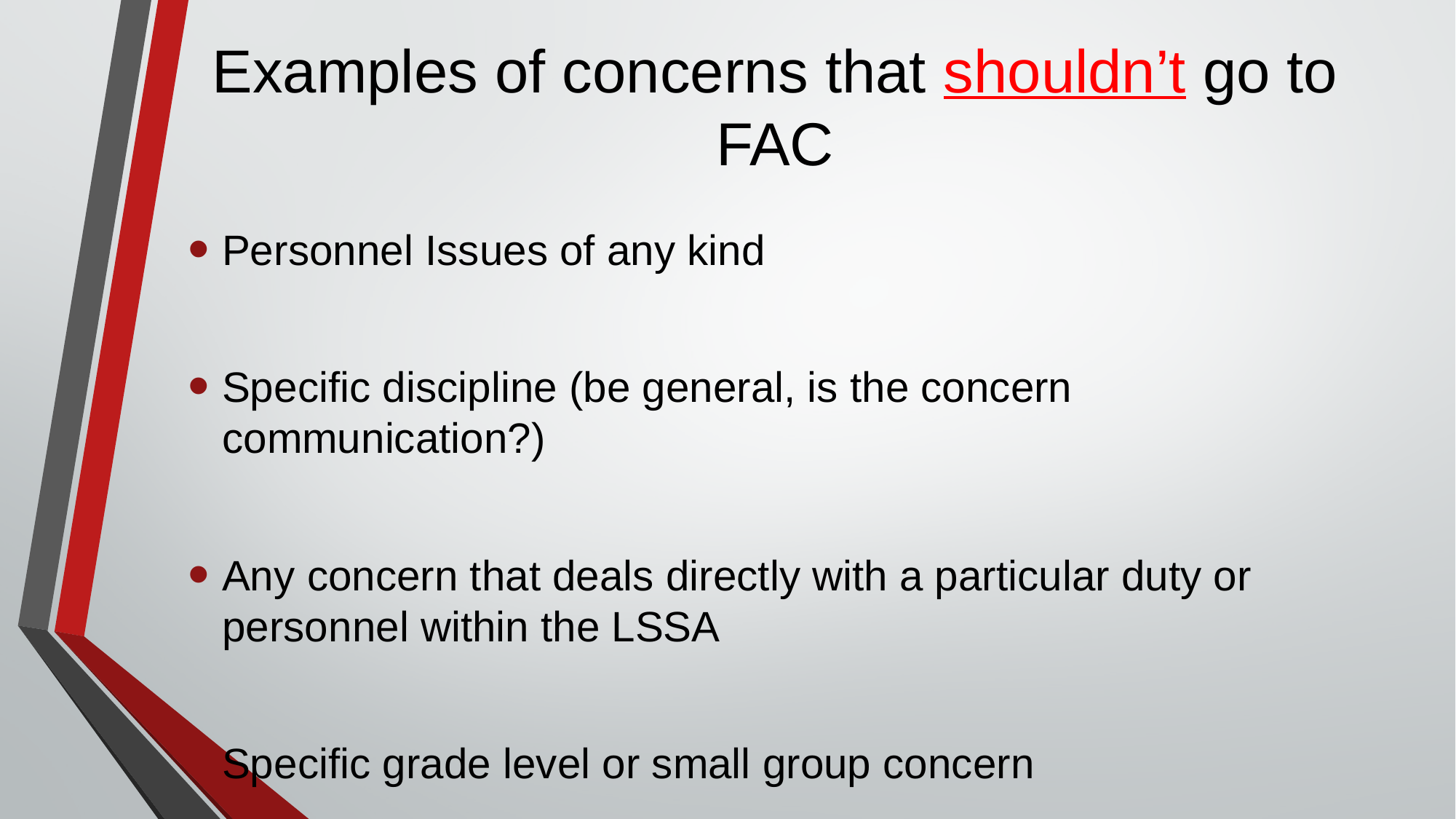

# Examples of concerns that shouldn’t go to FAC
Personnel Issues of any kind

Specific discipline (be general, is the concern communication?)

Any concern that deals directly with a particular duty or personnel within the LSSA

Specific grade level or small group concern